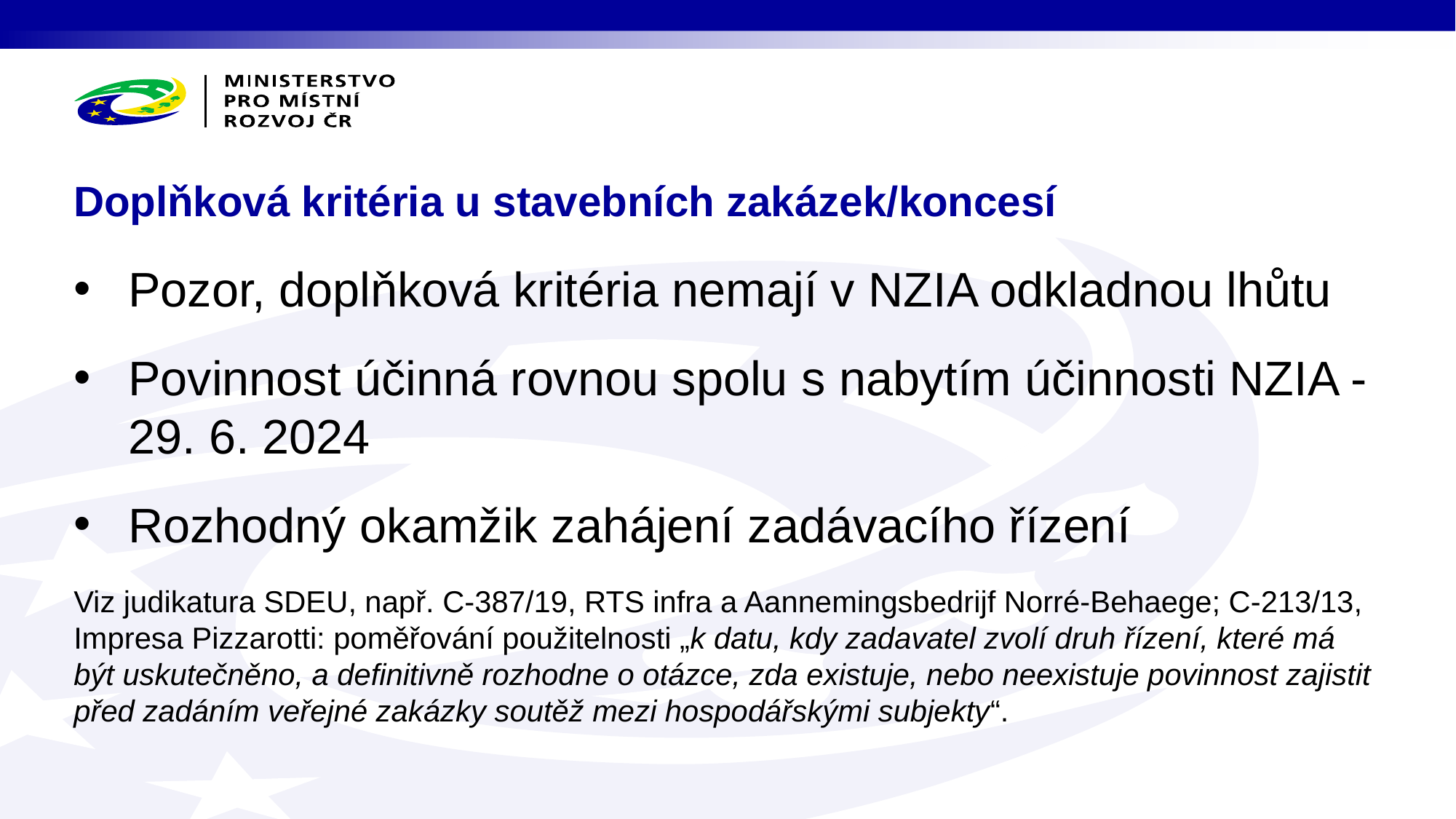

# Doplňková kritéria u stavebních zakázek/koncesí
Pozor, doplňková kritéria nemají v NZIA odkladnou lhůtu
Povinnost účinná rovnou spolu s nabytím účinnosti NZIA - 29. 6. 2024
Rozhodný okamžik zahájení zadávacího řízení
Viz judikatura SDEU, např. C-387/19, RTS infra a Aannemingsbedrijf Norré-Behaege; C-213/13, Impresa Pizzarotti: poměřování použitelnosti „k datu, kdy zadavatel zvolí druh řízení, které má být uskutečněno, a definitivně rozhodne o otázce, zda existuje, nebo neexistuje povinnost zajistit před zadáním veřejné zakázky soutěž mezi hospodářskými subjekty“.